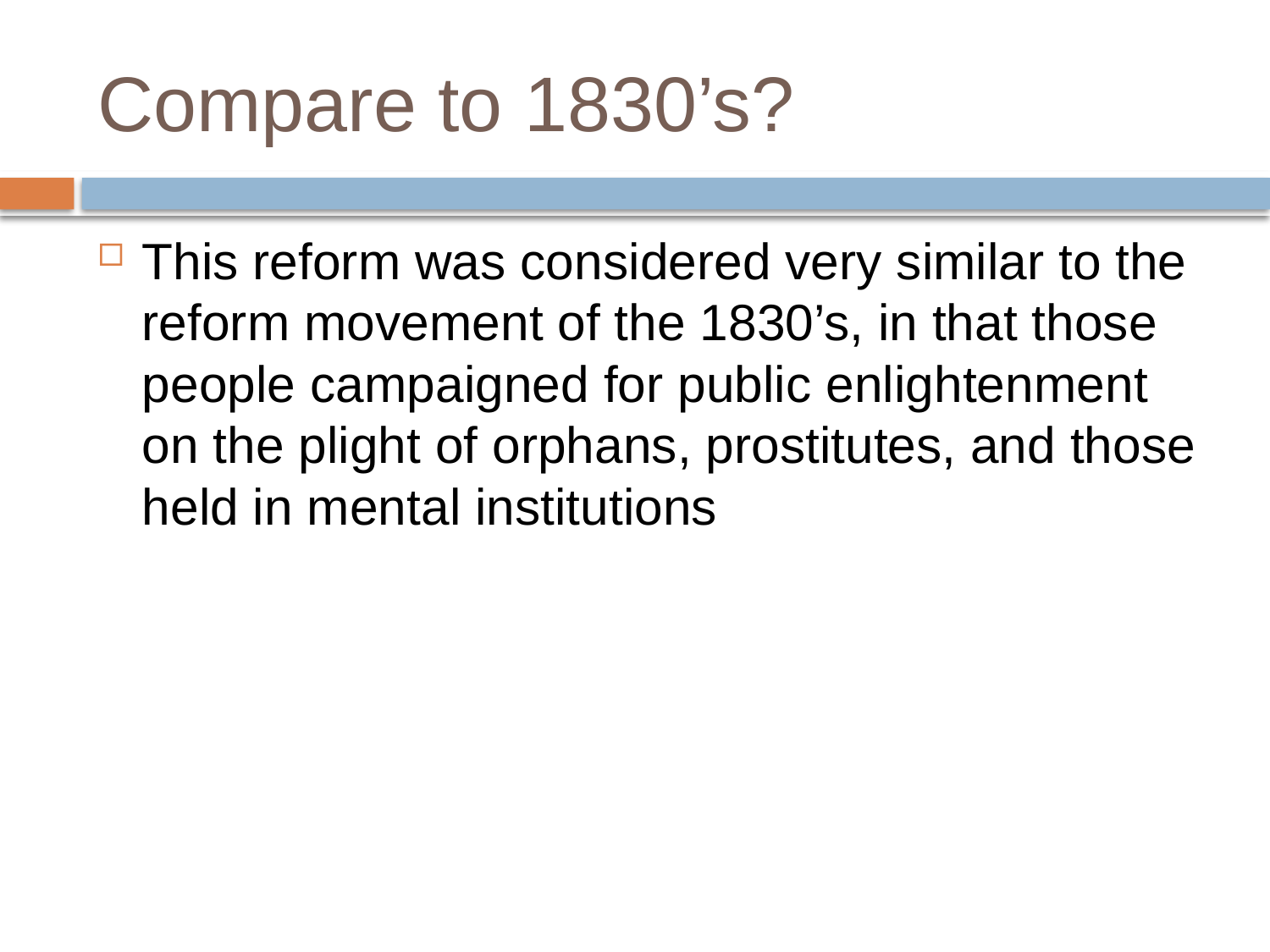

# Compare to 1830’s?
This reform was considered very similar to the reform movement of the 1830’s, in that those people campaigned for public enlightenment on the plight of orphans, prostitutes, and those held in mental institutions